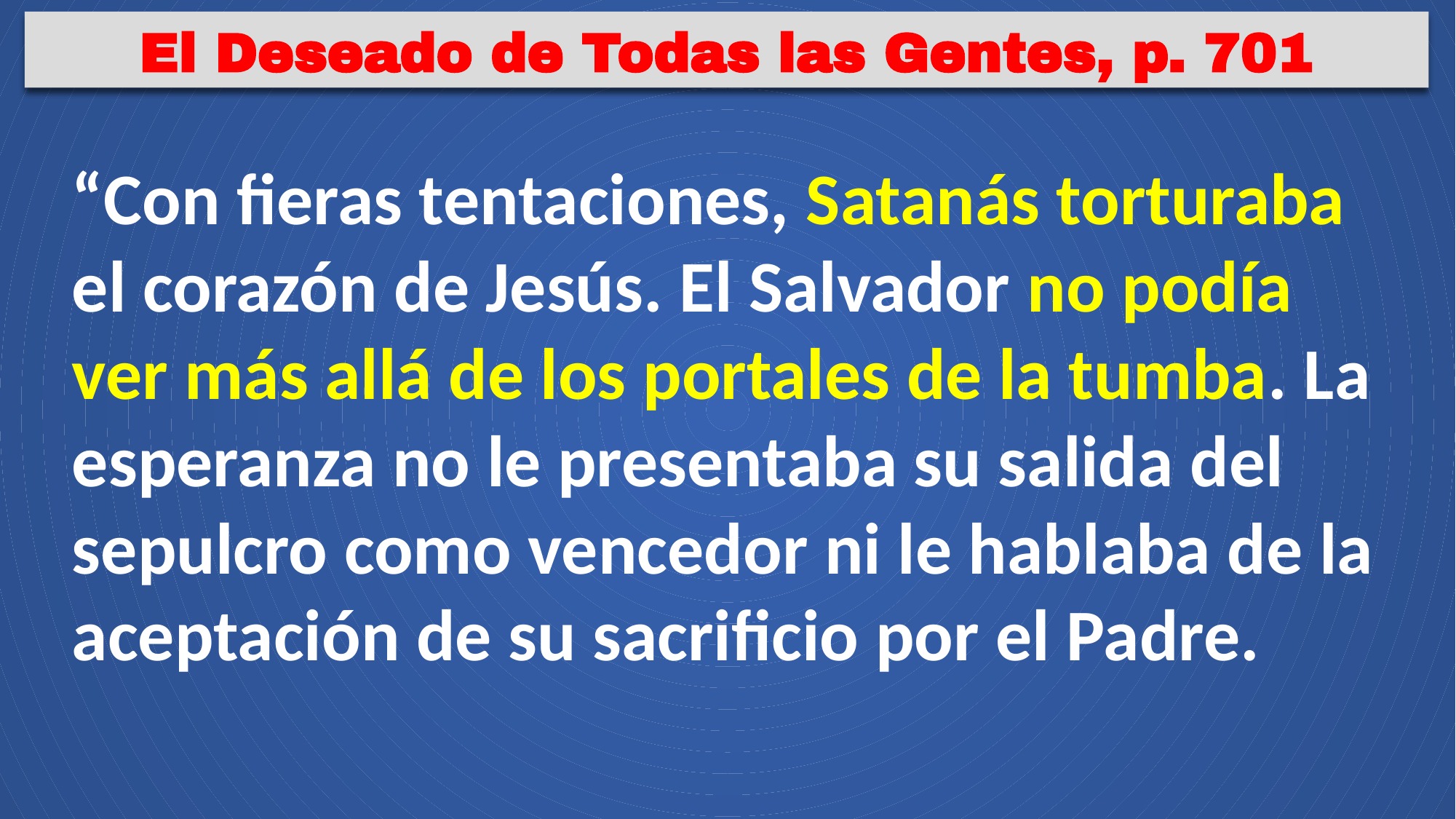

El Deseado de Todas las Gentes, p. 701
“Con fieras tentaciones, Satanás torturaba el corazón de Jesús. El Salvador no podía ver más allá de los portales de la tumba. La esperanza no le presentaba su salida del sepulcro como vencedor ni le hablaba de la aceptación de su sacrificio por el Padre.